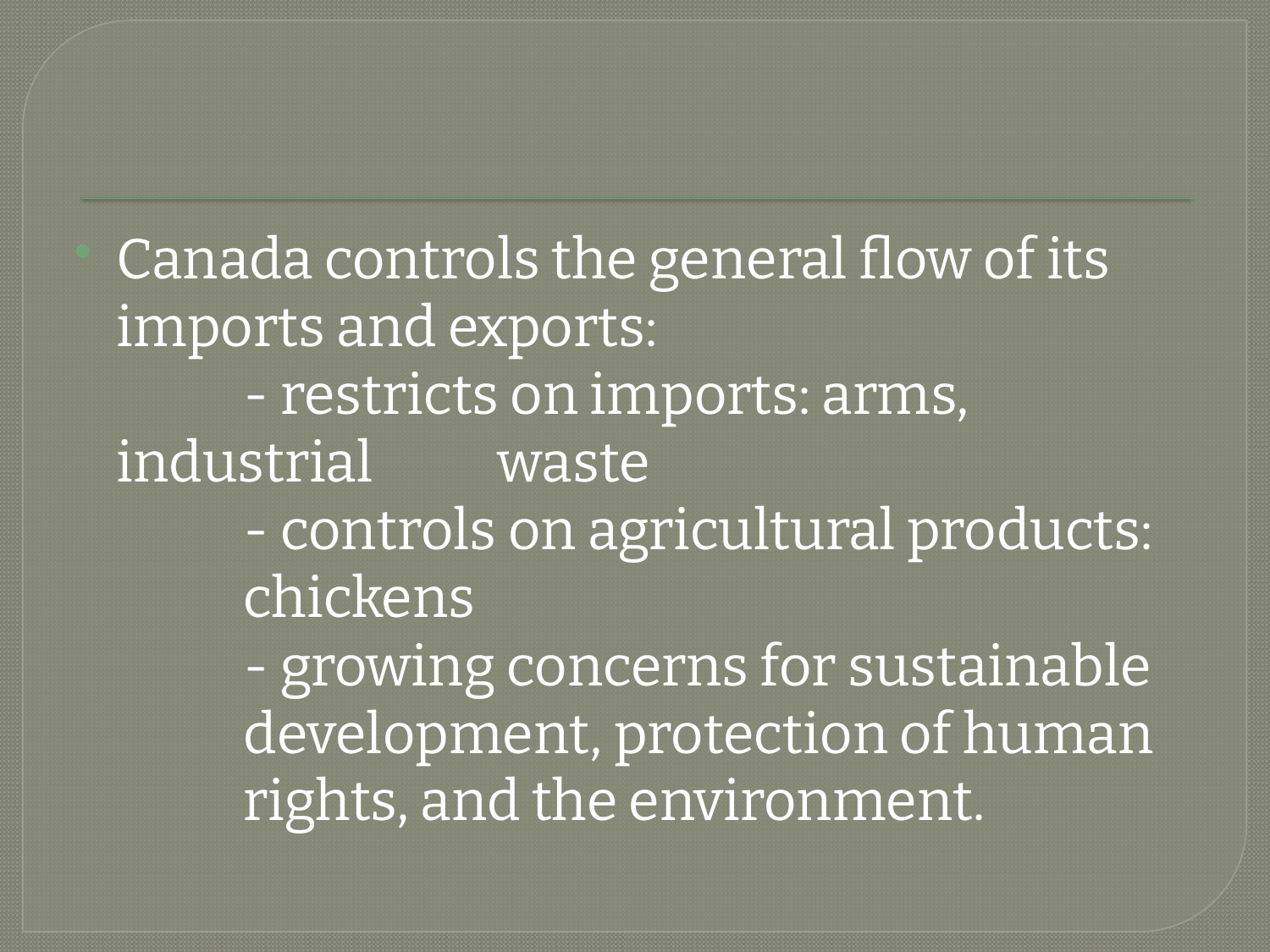

Canada controls the general flow of its imports and exports:
		- restricts on imports: arms, industrial 	waste
		- controls on agricultural products: 	chickens
		- growing concerns for sustainable 	development, protection of human 	rights, and the environment.